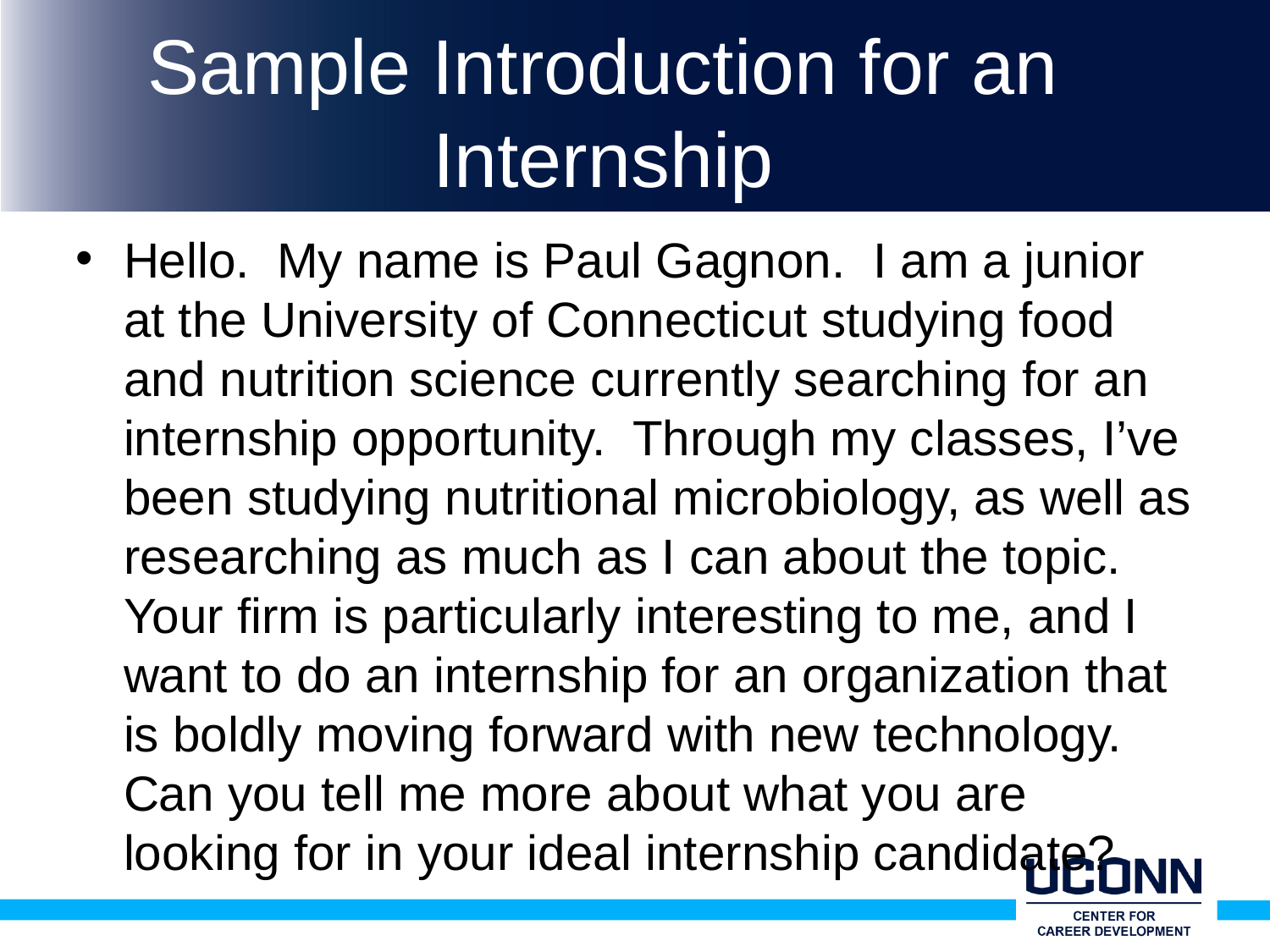

# Sample Introduction for an Internship
Hello.  My name is Paul Gagnon.  I am a junior at the University of Connecticut studying food and nutrition science currently searching for an internship opportunity.  Through my classes, I’ve been studying nutritional microbiology, as well as researching as much as I can about the topic. Your firm is particularly interesting to me, and I want to do an internship for an organization that is boldly moving forward with new technology. Can you tell me more about what you are looking for in your ideal internship candidate?